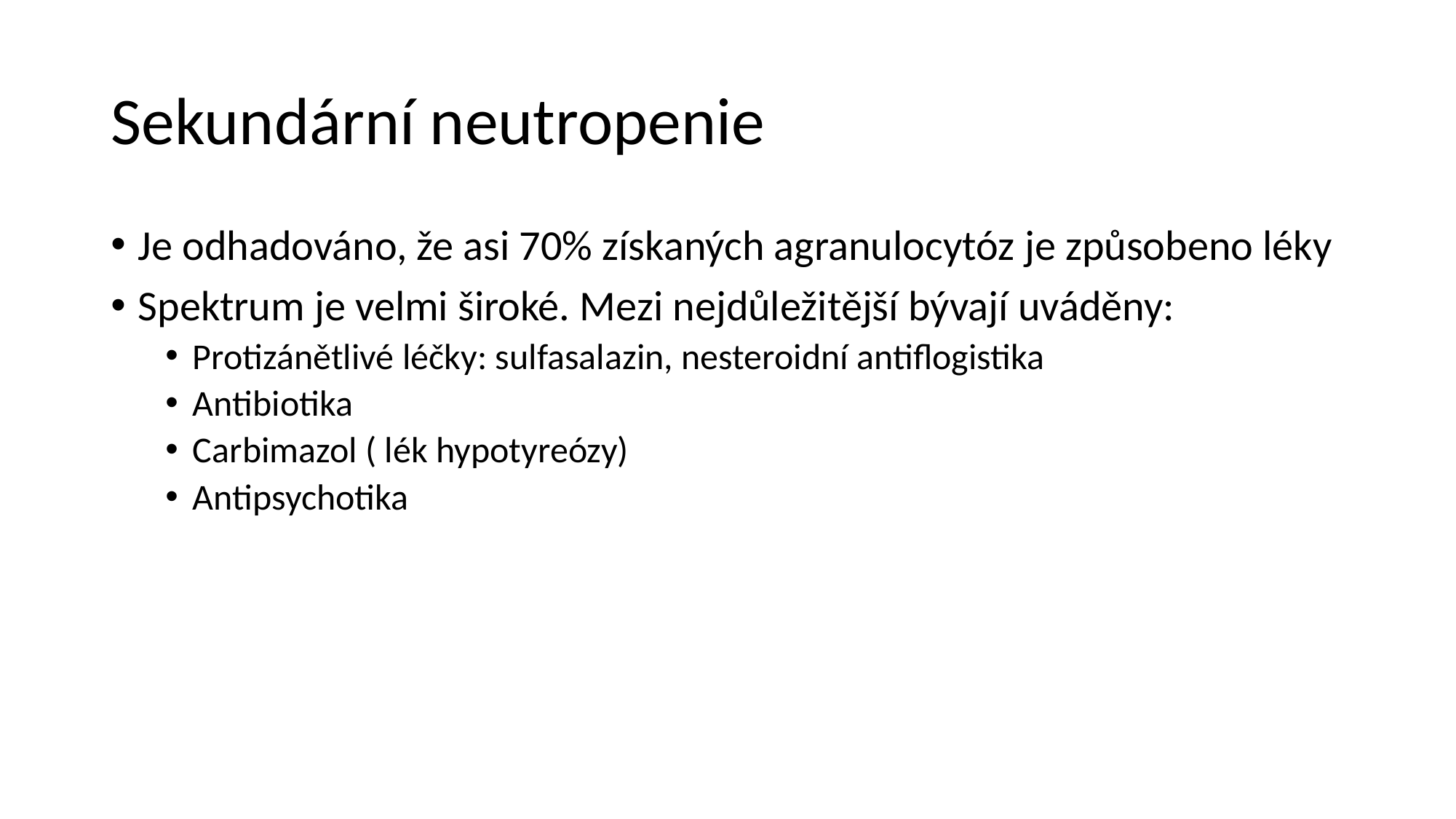

# Sekundární neutropenie
Je odhadováno, že asi 70% získaných agranulocytóz je způsobeno léky
Spektrum je velmi široké. Mezi nejdůležitější bývají uváděny:
Protizánětlivé léčky: sulfasalazin, nesteroidní antiflogistika
Antibiotika
Carbimazol ( lék hypotyreózy)
Antipsychotika